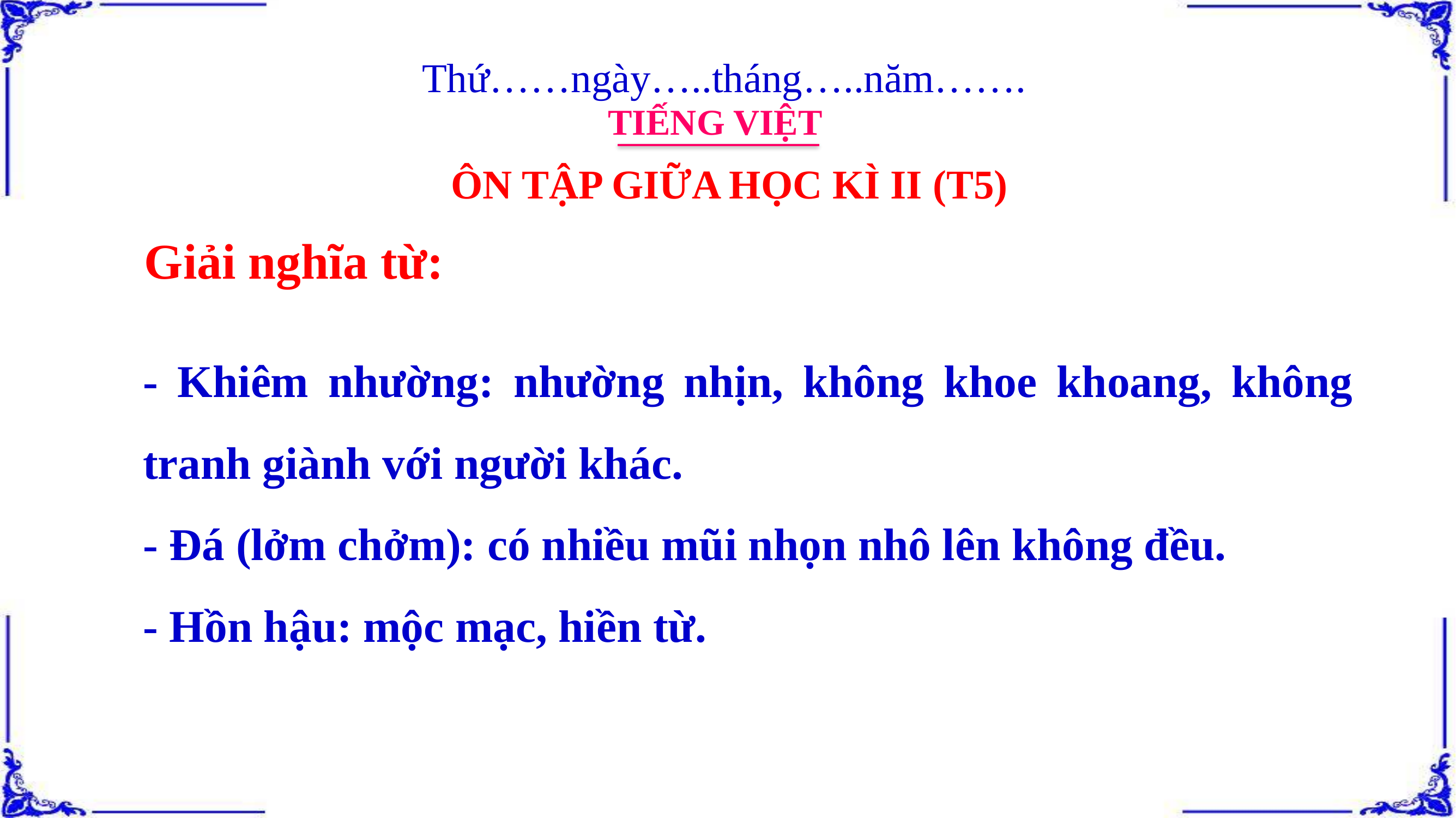

Thứ……ngày…..tháng…..năm…….
TIẾNG VIỆT
 ÔN TẬP GIỮA HỌC KÌ II (T5)
Giải nghĩa từ:
- Khiêm nhường: nhường nhịn, không khoe khoang, không tranh giành với người khác.
- Đá (lởm chởm): có nhiều mũi nhọn nhô lên không đều.
- Hồn hậu: mộc mạc, hiền từ.